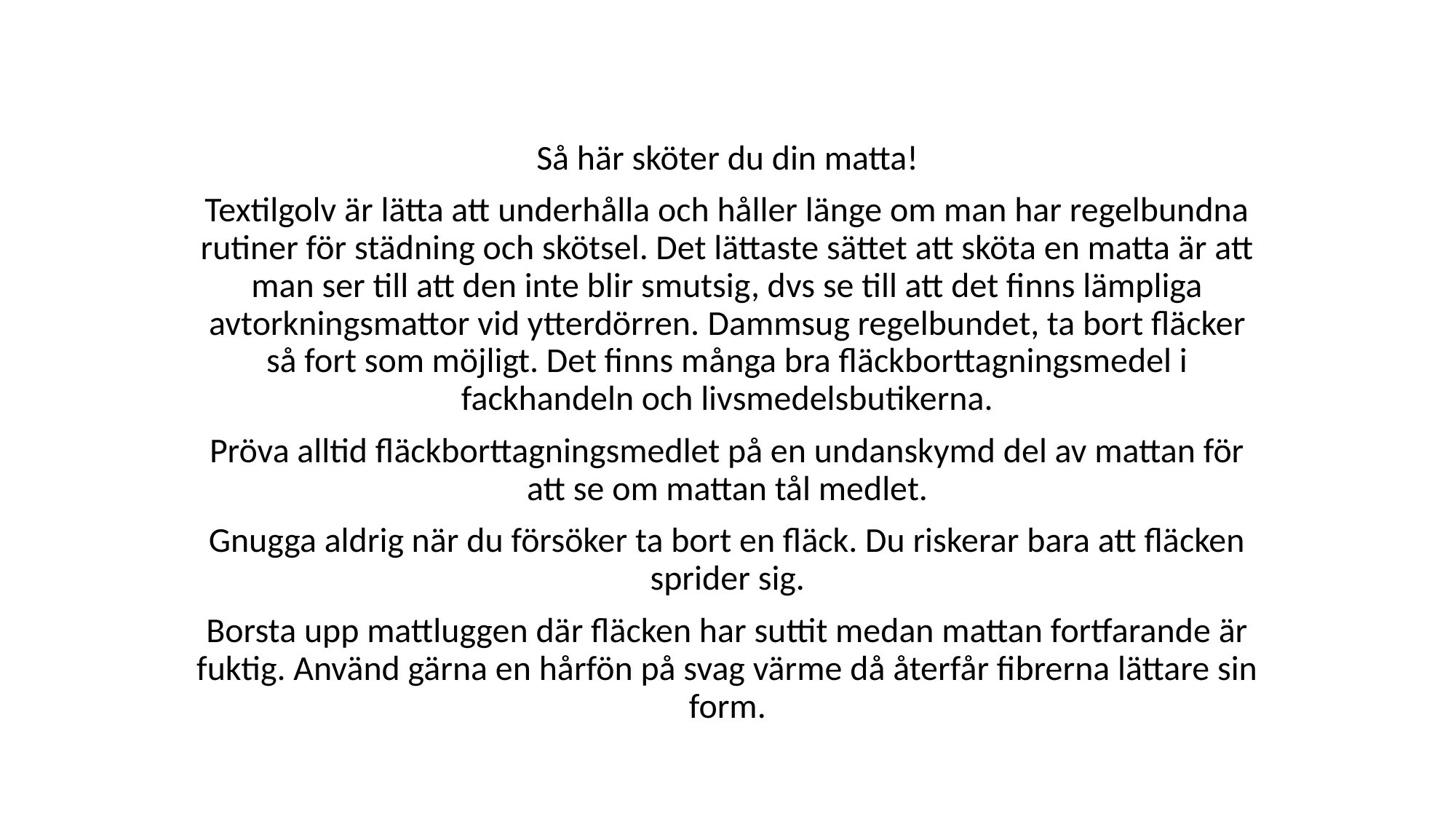

# Rossini
Så här sköter du din matta!
Textilgolv är lätta att underhålla och håller länge om man har regelbundna rutiner för städning och skötsel. Det lättaste sättet att sköta en matta är att man ser till att den inte blir smutsig, dvs se till att det finns lämpliga avtorkningsmattor vid ytterdörren. Dammsug regelbundet, ta bort fläcker så fort som möjligt. Det finns många bra fläckborttagningsmedel i fackhandeln och livsmedelsbutikerna.
Pröva alltid fläckborttagningsmedlet på en undanskymd del av mattan för att se om mattan tål medlet.
Gnugga aldrig när du försöker ta bort en fläck. Du riskerar bara att fläcken sprider sig.
Borsta upp mattluggen där fläcken har suttit medan mattan fortfarande är fuktig. Använd gärna en hårfön på svag värme då återfår fibrerna lättare sin form.